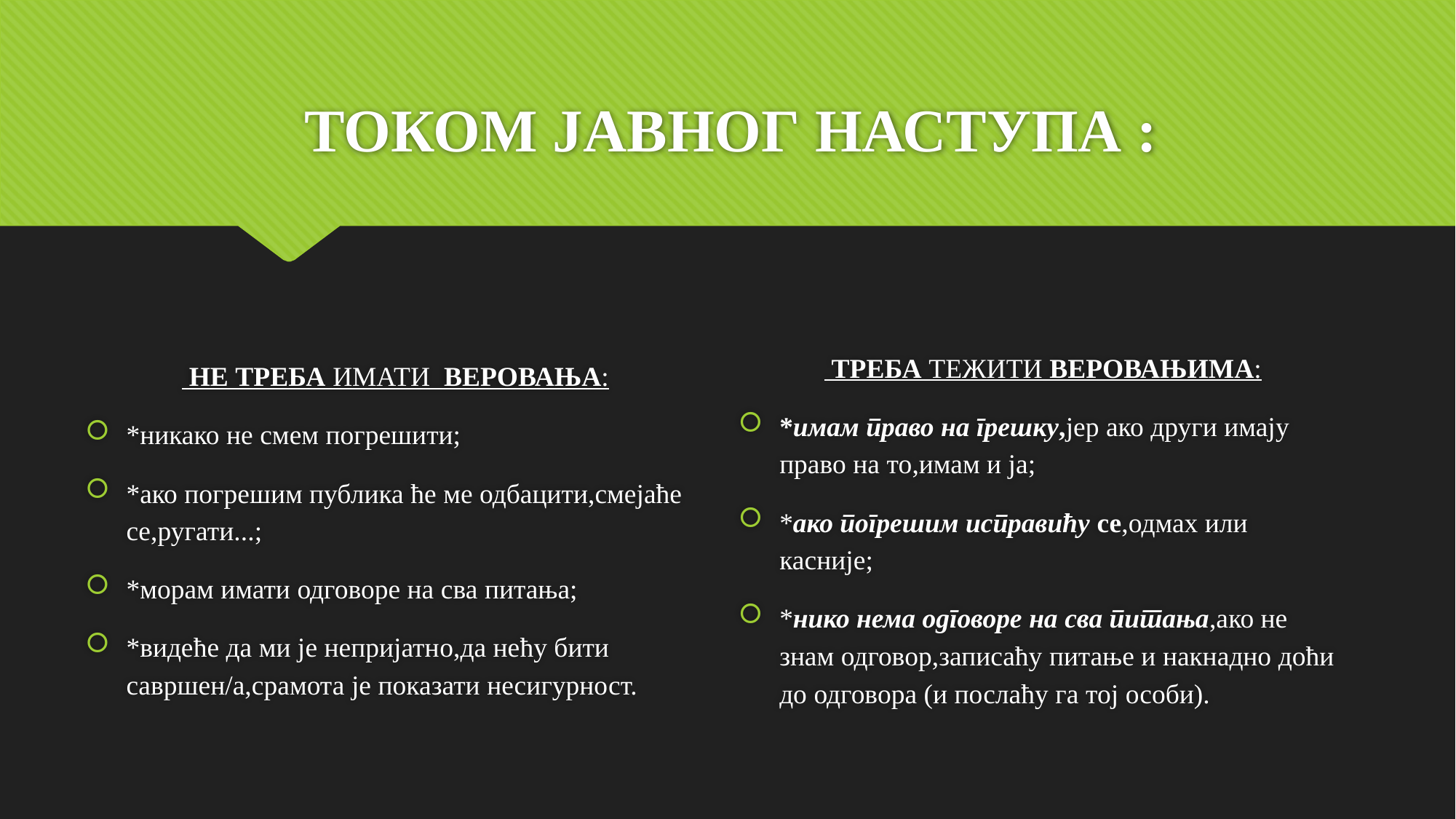

# ТОКОМ ЈАВНОГ НАСТУПА :
 ТРЕБА ТЕЖИТИ ВЕРОВАЊИМА:
*имам право на грешку,јер ако други имају право на то,имам и ја;
*ако погрешим исправићу се,одмах или касније;
*нико нема одговоре на сва питања,ако не знам одговор,записаћу питање и накнадно доћи до одговора (и послаћу га тој особи).
 НЕ ТРЕБА ИМАТИ  ВЕРОВАЊА:
*никако не смем погрешити;
*ако погрешим публика ће ме одбацити,смејаће се,ругати...;
*морам имати одговоре на сва питања;
*видеће да ми је непријатнo,да нећу бити савршен/а,срамота је показати несигурност.